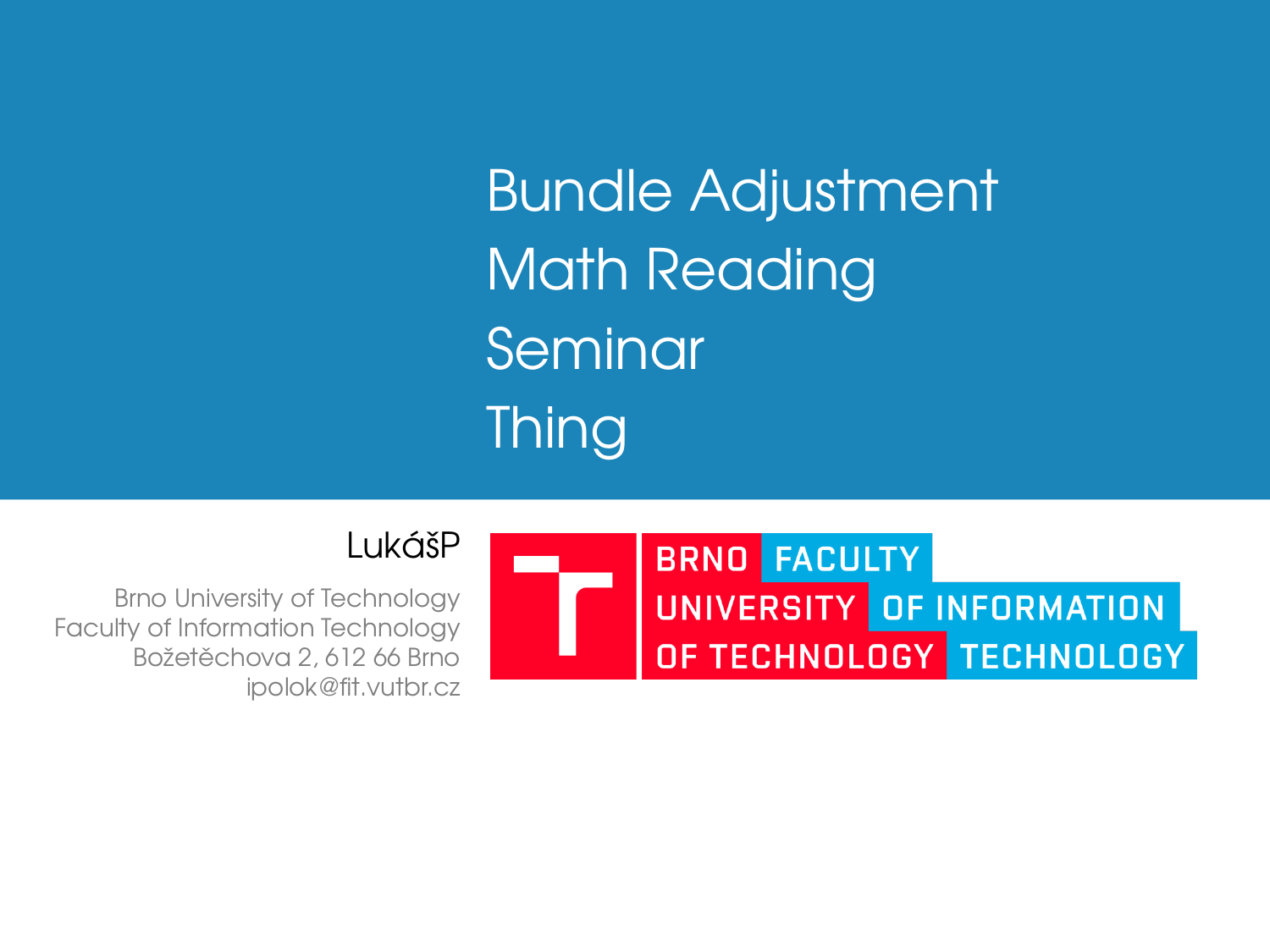

Bundle Adjustment
Math Reading
Seminar
Thing
LukášP